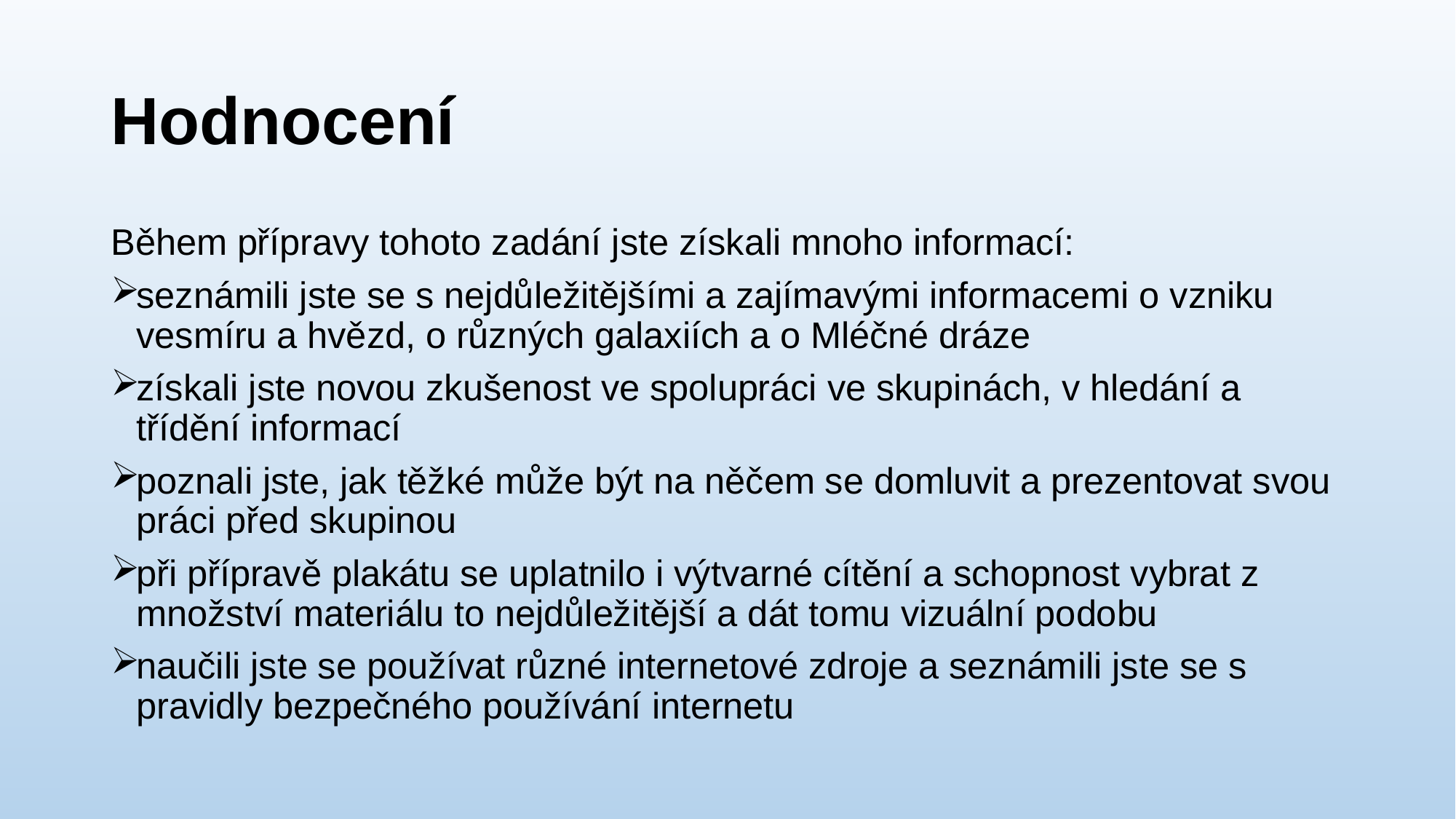

# Hodnocení
Během přípravy tohoto zadání jste získali mnoho informací:
seznámili jste se s nejdůležitějšími a zajímavými informacemi o vzniku vesmíru a hvězd, o různých galaxiích a o Mléčné dráze
získali jste novou zkušenost ve spolupráci ve skupinách, v hledání a třídění informací
poznali jste, jak těžké může být na něčem se domluvit a prezentovat svou práci před skupinou
při přípravě plakátu se uplatnilo i výtvarné cítění a schopnost vybrat z množství materiálu to nejdůležitější a dát tomu vizuální podobu
naučili jste se používat různé internetové zdroje a seznámili jste se s pravidly bezpečného používání internetu